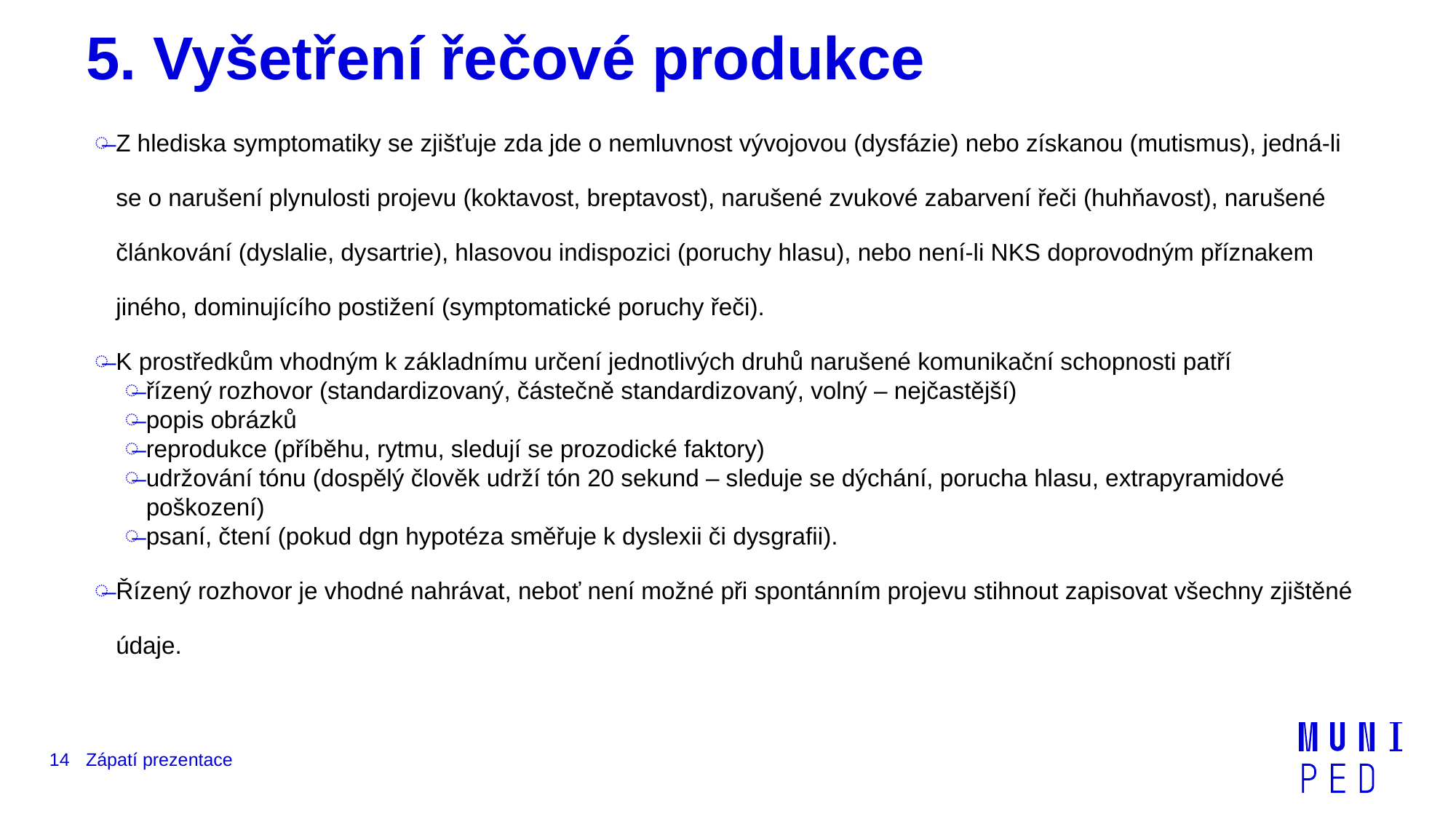

# 5. Vyšetření řečové produkce
Z hlediska symptomatiky se zjišťuje zda jde o nemluvnost vývojovou (dysfázie) nebo získanou (mutismus), jedná-li se o narušení plynulosti projevu (koktavost, breptavost), narušené zvukové zabarvení řeči (huhňavost), narušené článkování (dyslalie, dysartrie), hlasovou indispozici (poruchy hlasu), nebo není-li NKS doprovodným příznakem jiného, dominujícího postižení (symptomatické poruchy řeči).
K prostředkům vhodným k základnímu určení jednotlivých druhů narušené komunikační schopnosti patří
řízený rozhovor (standardizovaný, částečně standardizovaný, volný – nejčastější)
popis obrázků
reprodukce (příběhu, rytmu, sledují se prozodické faktory)
udržování tónu (dospělý člověk udrží tón 20 sekund – sleduje se dýchání, porucha hlasu, extrapyramidové poškození)
psaní, čtení (pokud dgn hypotéza směřuje k dyslexii či dysgrafii).
Řízený rozhovor je vhodné nahrávat, neboť není možné při spontánním projevu stihnout zapisovat všechny zjištěné údaje.

14
Zápatí prezentace